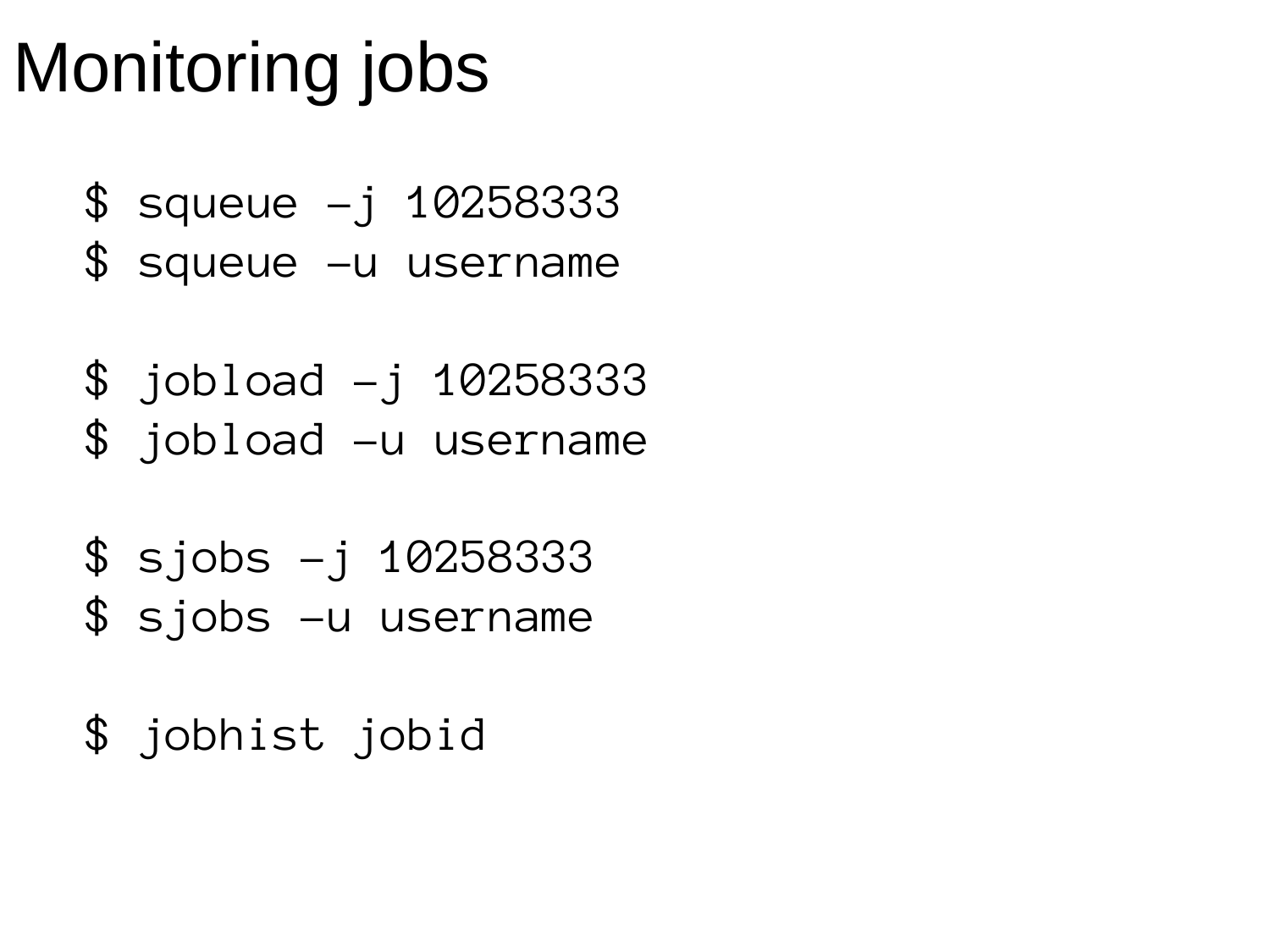

Monitoring jobs
$ squeue -j 10258333
$ squeue -u username

$ jobload -j 10258333
$ jobload -u username

$ sjobs -j 10258333
$ sjobs -u username

$ jobhist jobid